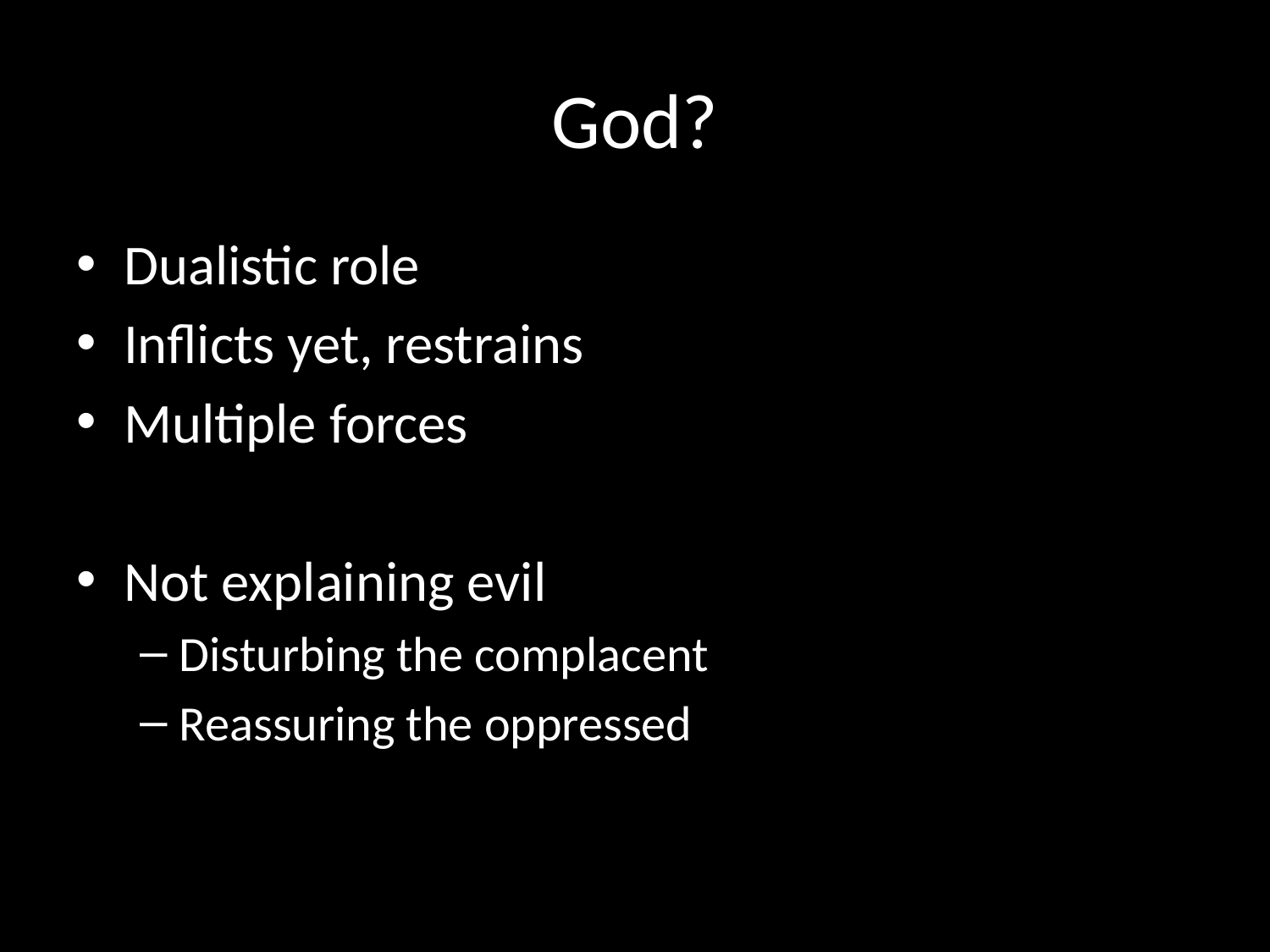

# God?
Dualistic role
Inflicts yet, restrains
Multiple forces

Not explaining evil
Disturbing the complacent
Reassuring the oppressed